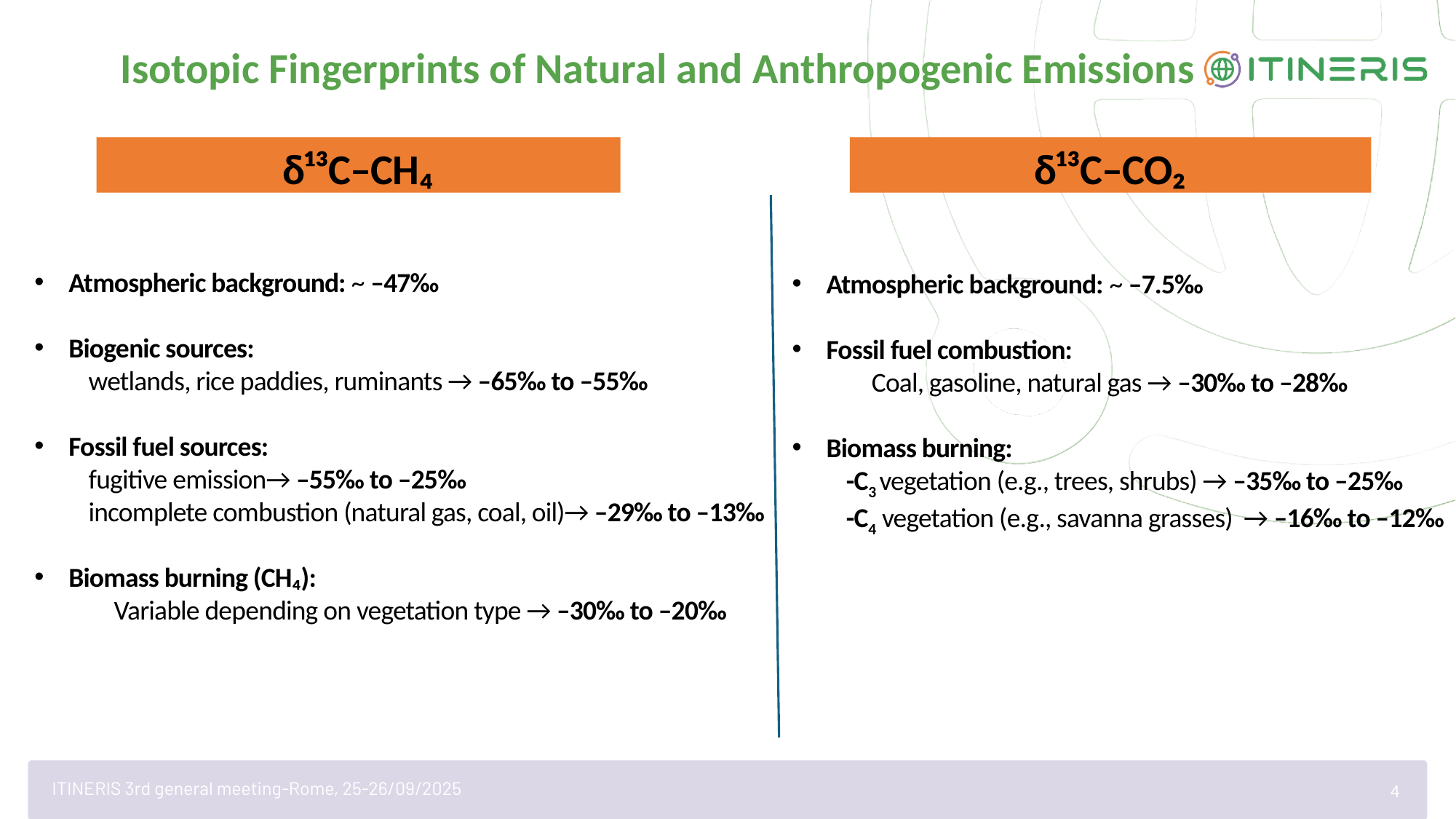

# Isotopic Fingerprints of Natural and Anthropogenic Emissions
δ¹³C–CH₄
δ¹³C–CO₂

Atmospheric background: ~ –47‰

Biogenic sources:
  wetlands, rice paddies, ruminants → –65‰ to –55‰

Fossil fuel sources:
  fugitive emission→ –55‰ to –25‰
  incomplete combustion (natural gas, coal, oil)→ –29‰ to –13‰

Biomass burning (CH₄):
     Variable depending on vegetation type → –30‰ to –20‰

Atmospheric background: ~ –7.5‰

Fossil fuel combustion:
     Coal, gasoline, natural gas → –30‰ to –28‰

Biomass burning:
  -C3 vegetation (e.g., trees, shrubs) → –35‰ to –25‰
  -C4 vegetation (e.g., savanna grasses)  → –16‰ to –12‰

ITINERIS 3rd general meeting-Rome, 25-26/09/2025